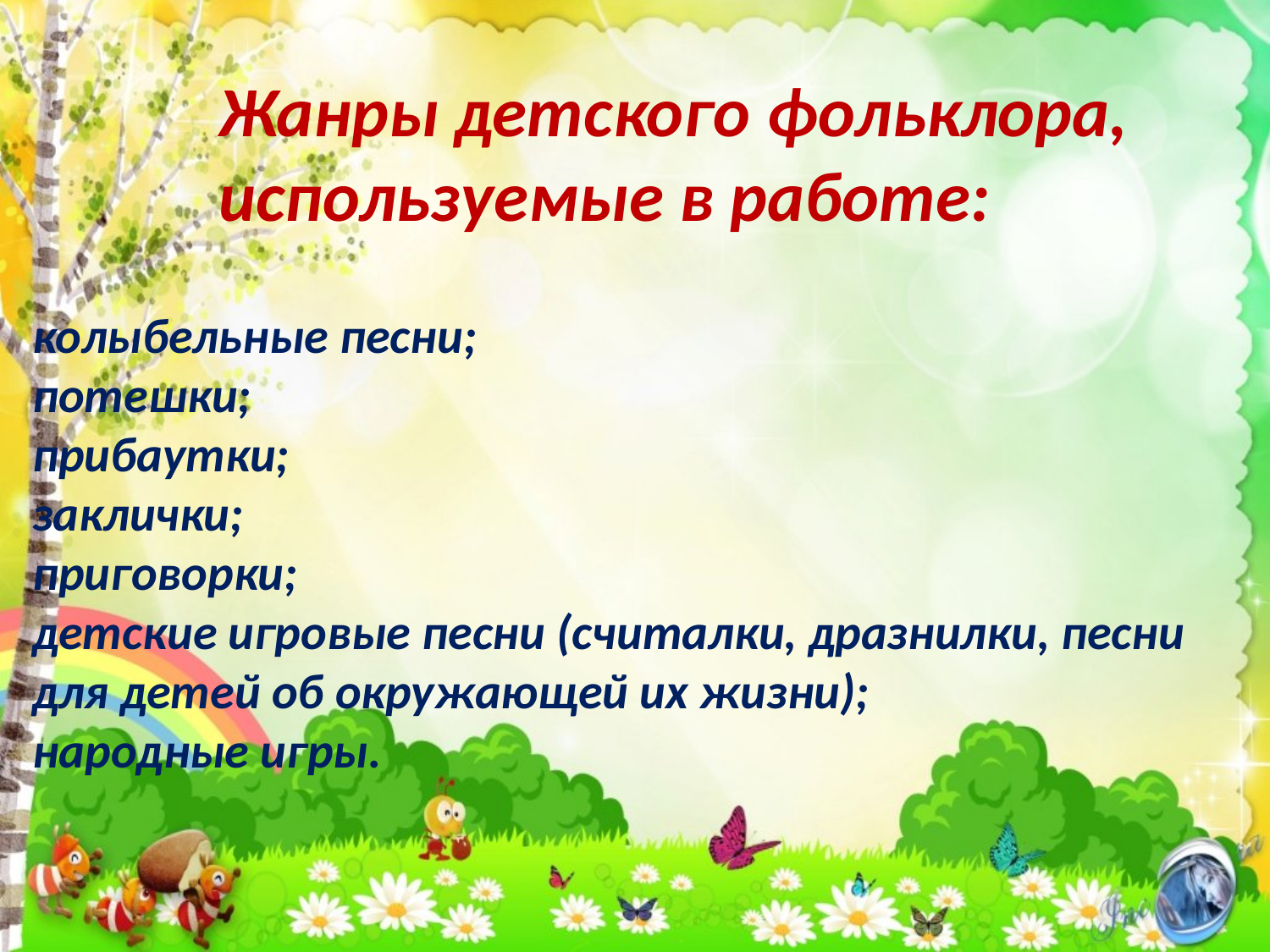

Жанры детского фольклора,
 	используемые в работе:
колыбельные песни;
потешки;
прибаутки;
заклички;
приговорки;
детские игровые песни (считалки, дразнилки, песни для детей об окружающей их жизни);
народные игры.